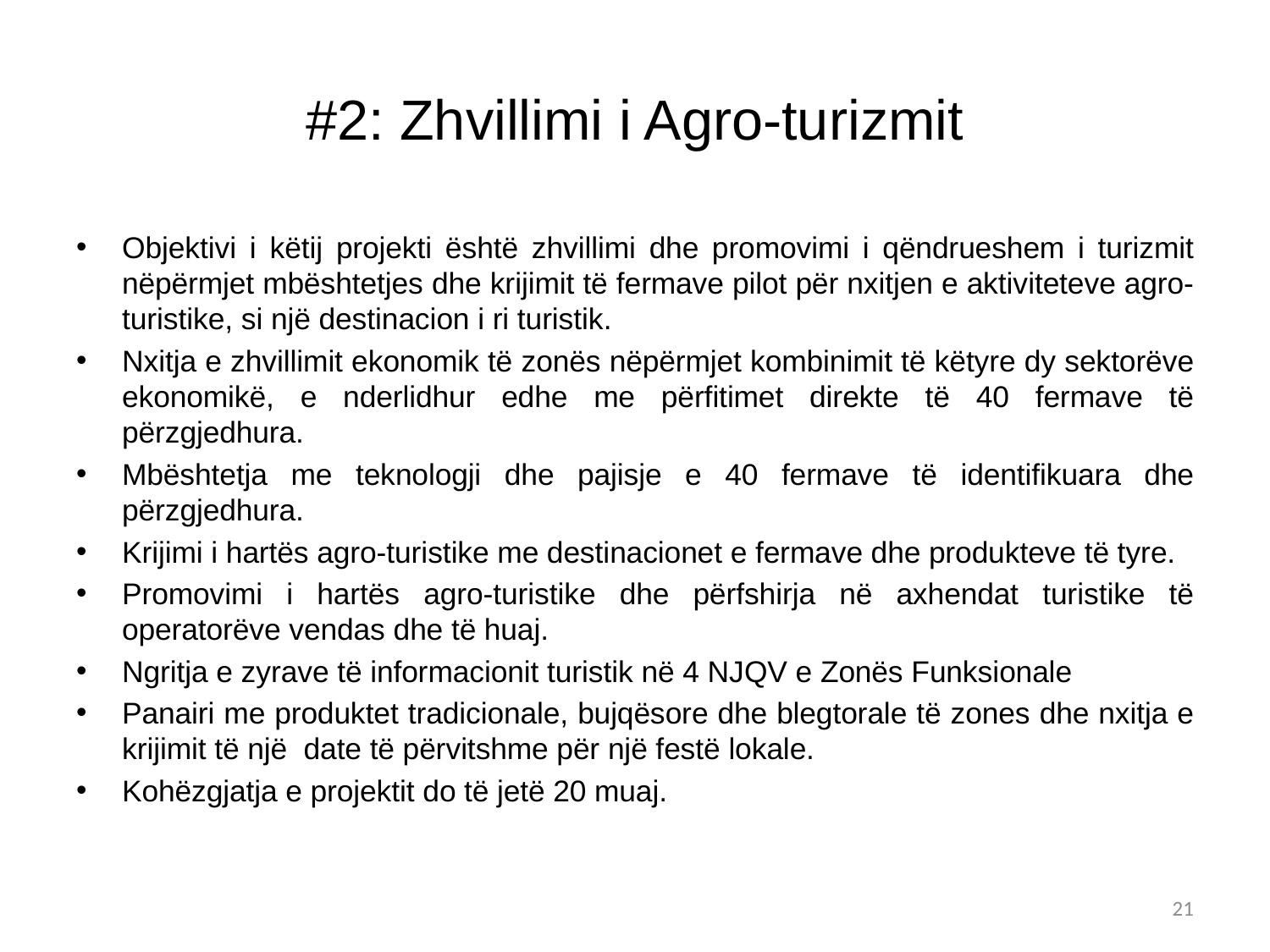

# #2: Zhvillimi i Agro-turizmit
Objektivi i këtij projekti është zhvillimi dhe promovimi i qëndrueshem i turizmit nëpërmjet mbështetjes dhe krijimit të fermave pilot për nxitjen e aktiviteteve agro-turistike, si një destinacion i ri turistik.
Nxitja e zhvillimit ekonomik të zonës nëpërmjet kombinimit të këtyre dy sektorëve ekonomikë, e nderlidhur edhe me përfitimet direkte të 40 fermave të përzgjedhura.
Mbështetja me teknologji dhe pajisje e 40 fermave të identifikuara dhe përzgjedhura.
Krijimi i hartës agro-turistike me destinacionet e fermave dhe produkteve të tyre.
Promovimi i hartës agro-turistike dhe përfshirja në axhendat turistike të operatorëve vendas dhe të huaj.
Ngritja e zyrave të informacionit turistik në 4 NJQV e Zonës Funksionale
Panairi me produktet tradicionale, bujqësore dhe blegtorale të zones dhe nxitja e krijimit të një  date të përvitshme për një festë lokale.
Kohëzgjatja e projektit do të jetë 20 muaj.
21